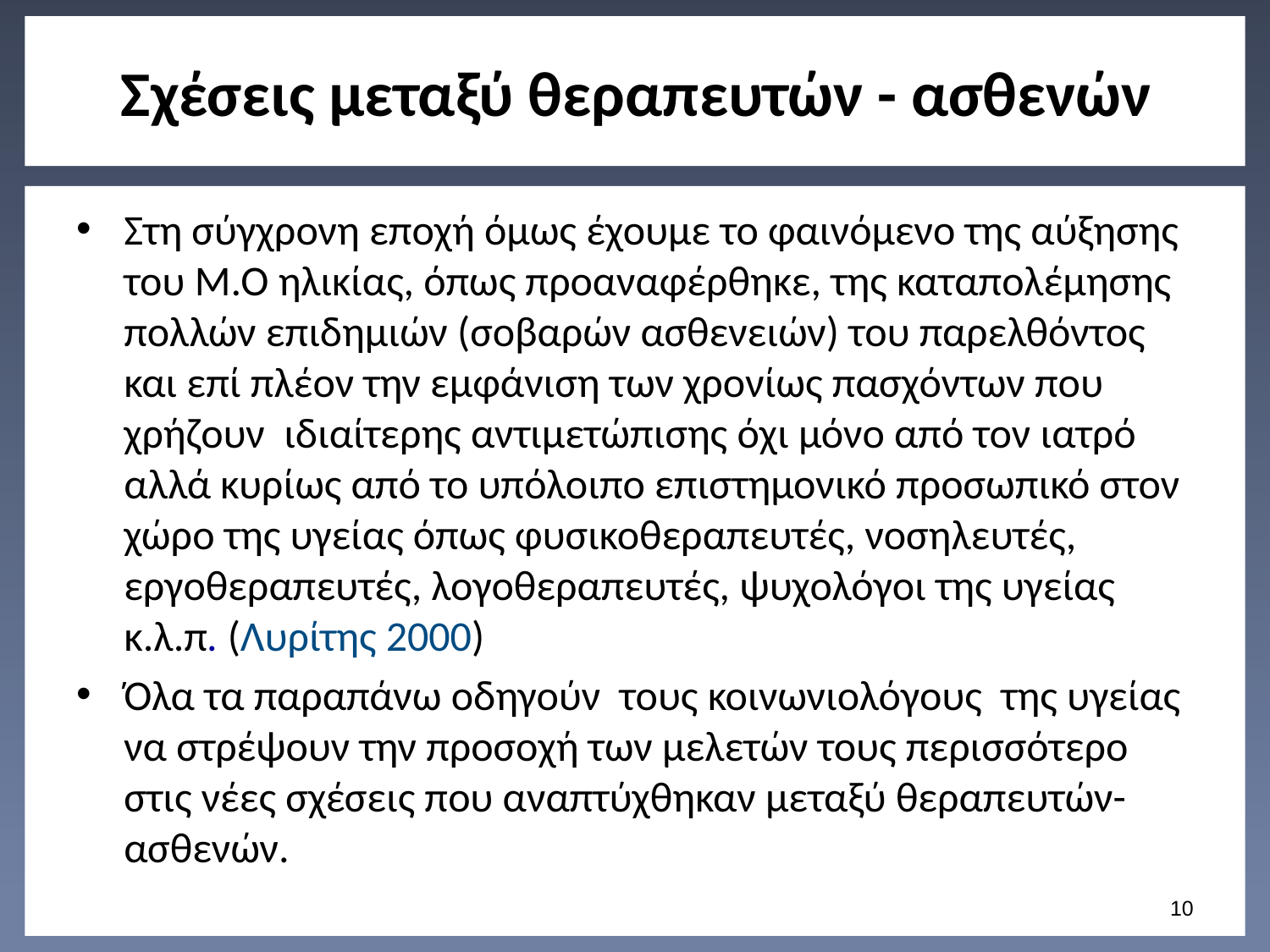

# Σχέσεις μεταξύ θεραπευτών - ασθενών
Στη σύγχρονη εποχή όμως έχουμε το φαινόμενο της αύξησης του Μ.Ο ηλικίας, όπως προαναφέρθηκε, της καταπολέμησης πολλών επιδημιών (σοβαρών ασθενειών) του παρελθόντος και επί πλέον την εμφάνιση των χρονίως πασχόντων που χρήζουν  ιδιαίτερης αντιμετώπισης όχι μόνο από τον ιατρό αλλά κυρίως από το υπόλοιπο επιστημονικό προσωπικό στον χώρο της υγείας όπως φυσικοθεραπευτές, νοσηλευτές, εργοθεραπευτές, λογοθεραπευτές, ψυχολόγοι της υγείας κ.λ.π. (Λυρίτης 2000)
Όλα τα παραπάνω οδηγούν  τους κοινωνιολόγους  της υγείας να στρέψουν την προσοχή των μελετών τους περισσότερο στις νέες σχέσεις που αναπτύχθηκαν μεταξύ θεραπευτών- ασθενών.
10